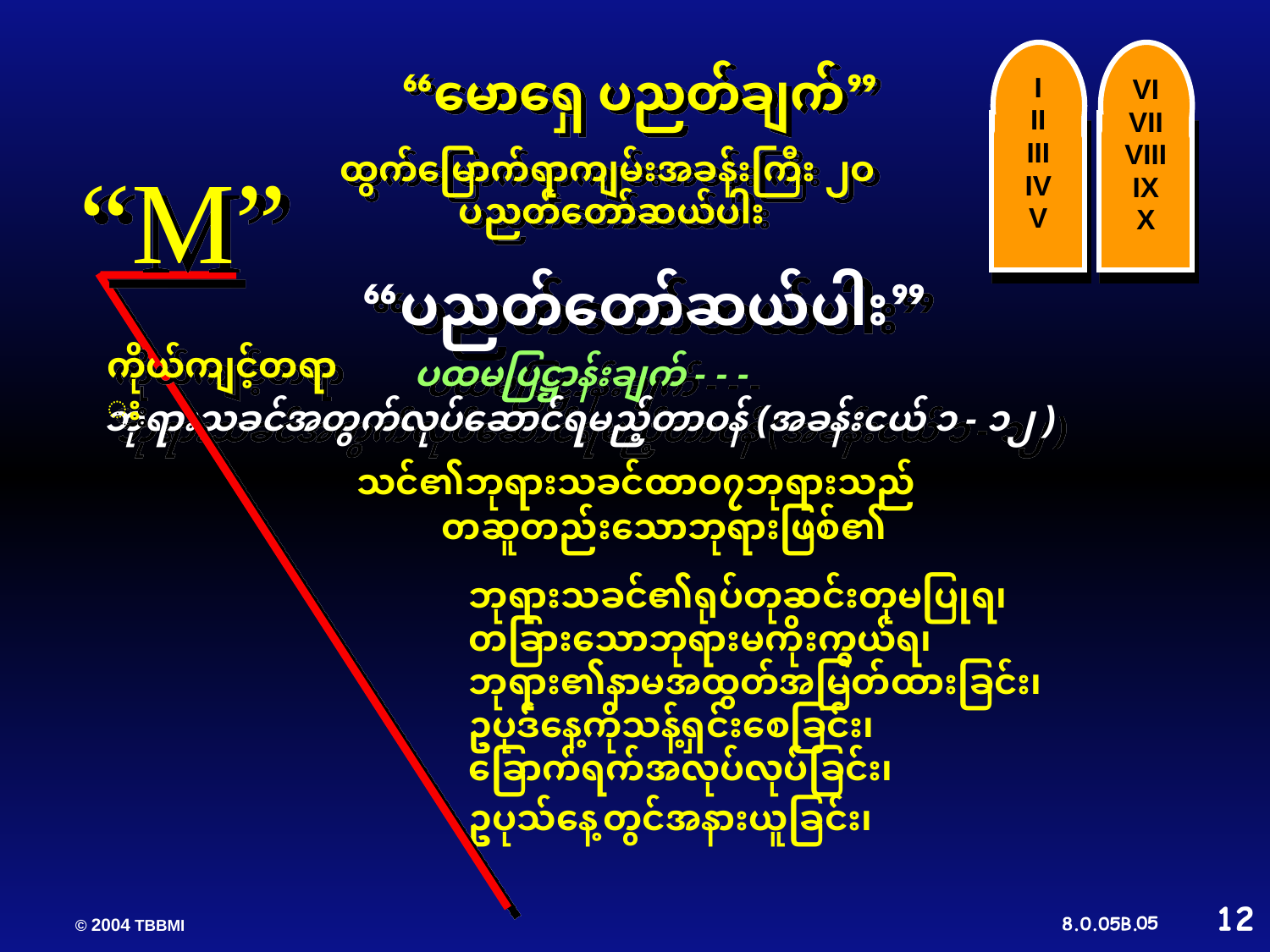

I
II
III
IV
V
VI
VII
VIII
IX
X

 “မောရှေ ပညတ်ချက်”
ထွက်မြောက်ရာကျမ်းအခန်းကြီး ၂ဝ
 ပညတ်တော်ဆယ်ပါး
“M”
 “ပညတ်တော်ဆယ်ပါး”

 ကိုယ်ကျင့်တရား
  ပထမပြဋ္ဌာန်းချက် - - -
 ဘုရားသခင်အတွက်လုပ်ဆောင်ရမည့်တာဝန် (အခန်းငယ် ၁ - ၁၂ )
    သင်၏ဘုရားသခင်ထာဝ၇ဘုရားသည်
               တဆူတည်းသောဘုရားဖြစ်၏
                  ဘုရားသခင်၏ရုပ်တုဆင်းတုမပြုရ၊
                  တခြားသောဘုရားမကိုးကွယ်ရ၊
                  ဘုရား၏နာမအထွတ်အမြတ်ထားခြင်း၊
                  ဥပုဒ်နေ့ကိုသန့်ရှင်းစေခြင်း၊
                  ခြောက်ရက်အလုပ်လုပ်ခြင်း၊
                  ဥပုသ်နေ့တွင်အနားယူခြင်း၊
12

05